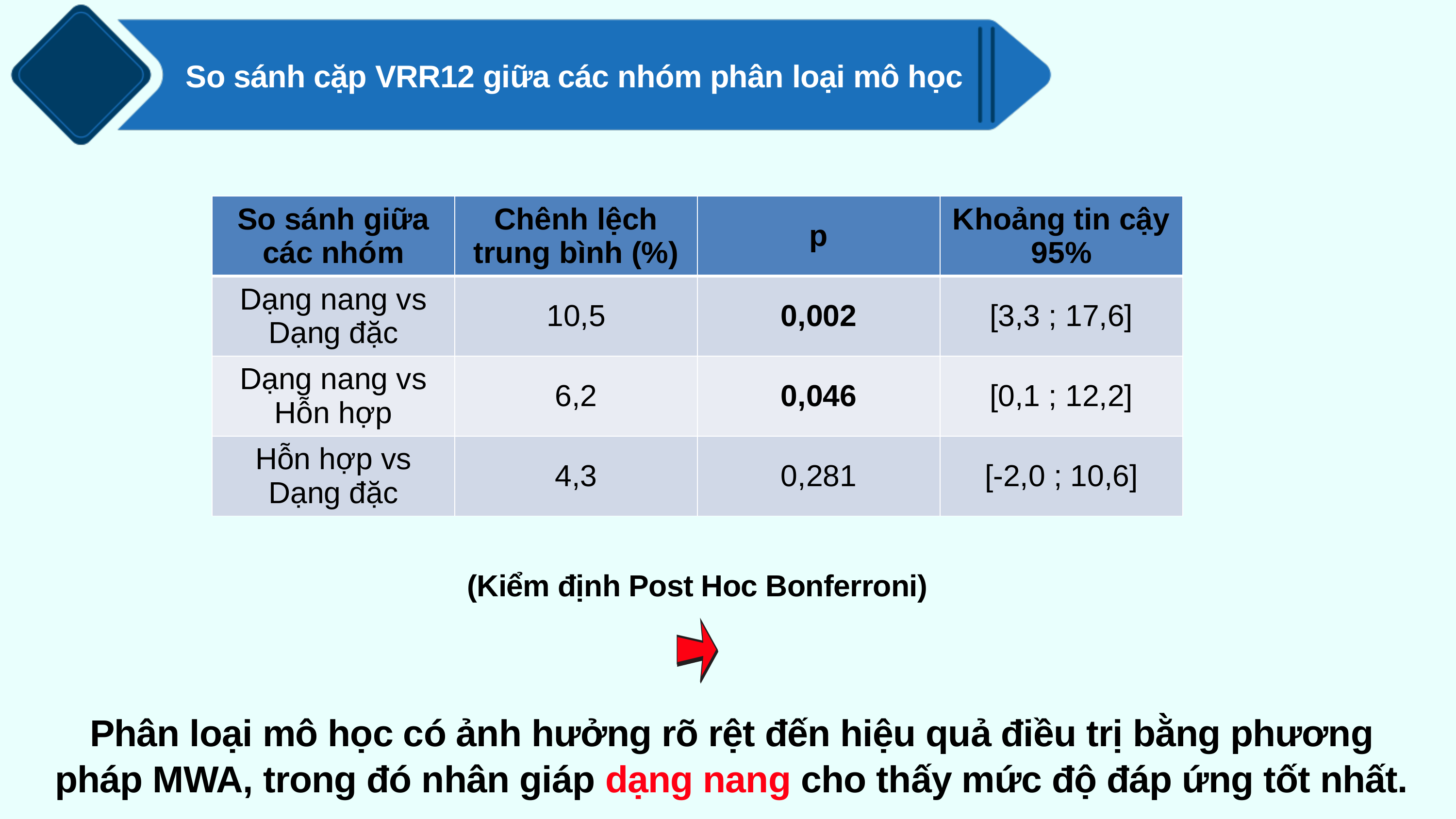

So sánh cặp VRR12 giữa các nhóm phân loại mô học
| So sánh giữa các nhóm | Chênh lệch trung bình (%) | p | Khoảng tin cậy 95% |
| --- | --- | --- | --- |
| Dạng nang vs Dạng đặc | 10,5 | 0,002 | [3,3 ; 17,6] |
| Dạng nang vs Hỗn hợp | 6,2 | 0,046 | [0,1 ; 12,2] |
| Hỗn hợp vs Dạng đặc | 4,3 | 0,281 | [-2,0 ; 10,6] |
(Kiểm định Post Hoc Bonferroni)

Phân loại mô học có ảnh hưởng rõ rệt đến hiệu quả điều trị bằng phương pháp MWA, trong đó nhân giáp dạng nang cho thấy mức độ đáp ứng tốt nhất.